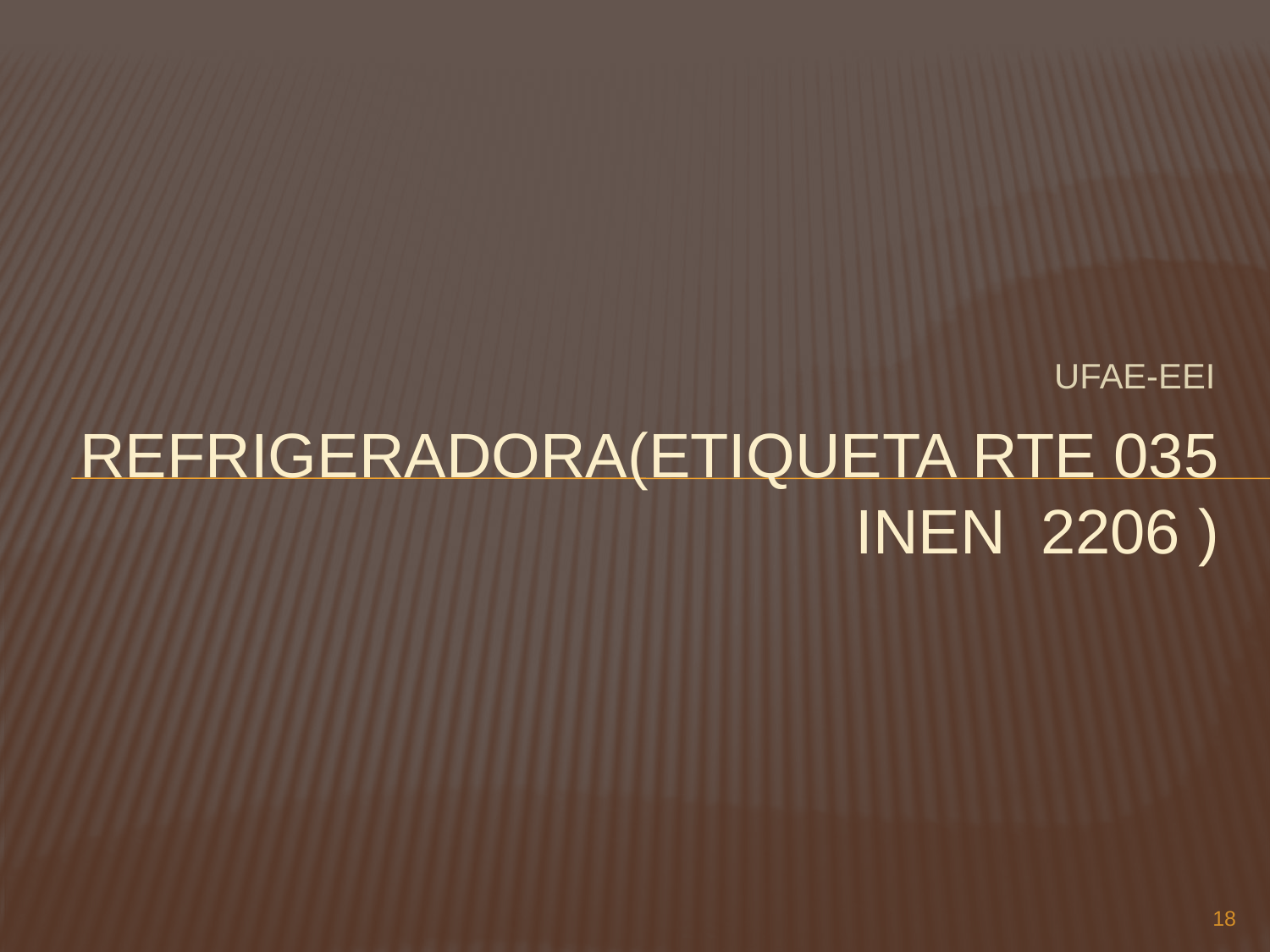

UFAE-EEI
# REFRIGERADORA(ETIQUETA RTE 035 INEN  2206 )
18